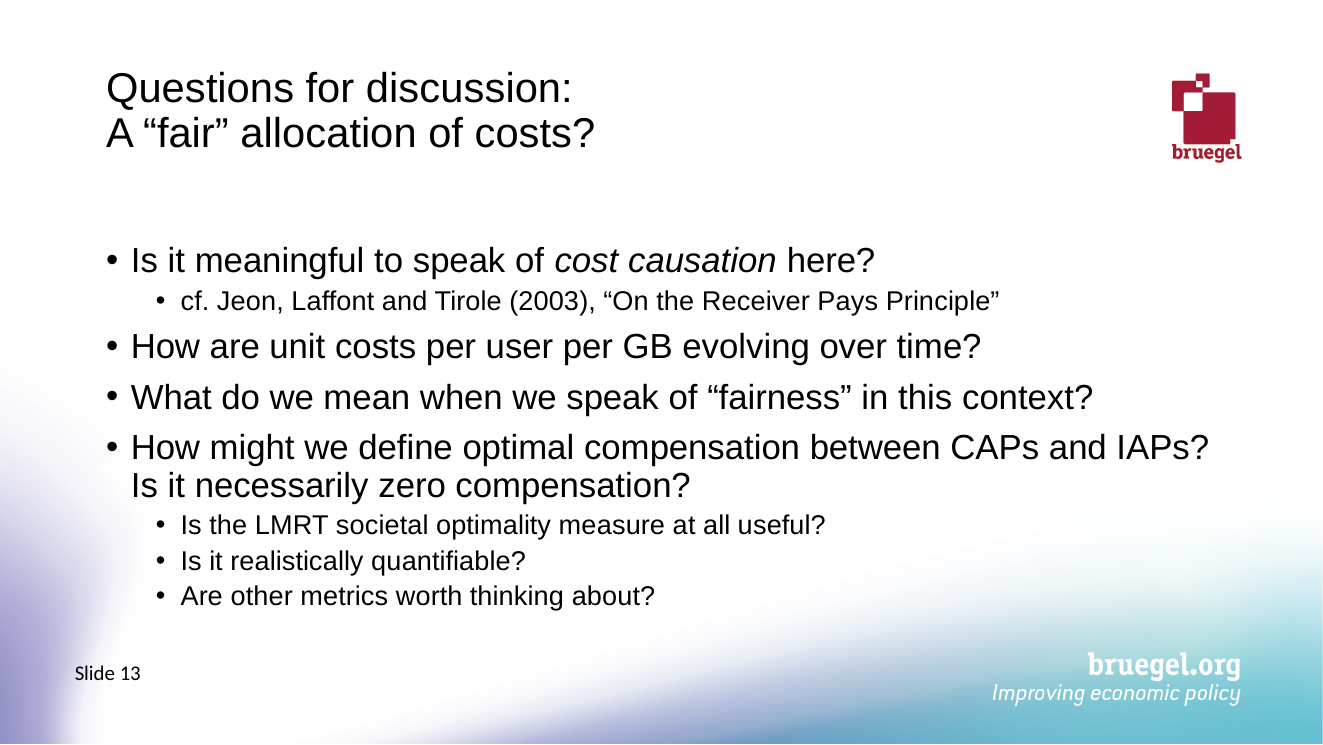

# Questions for discussion: A “fair” allocation of costs?
Is it meaningful to speak of cost causation here?
cf. Jeon, Laffont and Tirole (2003), “On the Receiver Pays Principle”
How are unit costs per user per GB evolving over time?
What do we mean when we speak of “fairness” in this context?
How might we define optimal compensation between CAPs and IAPs? Is it necessarily zero compensation?
Is the LMRT societal optimality measure at all useful?
Is it realistically quantifiable?
Are other metrics worth thinking about?